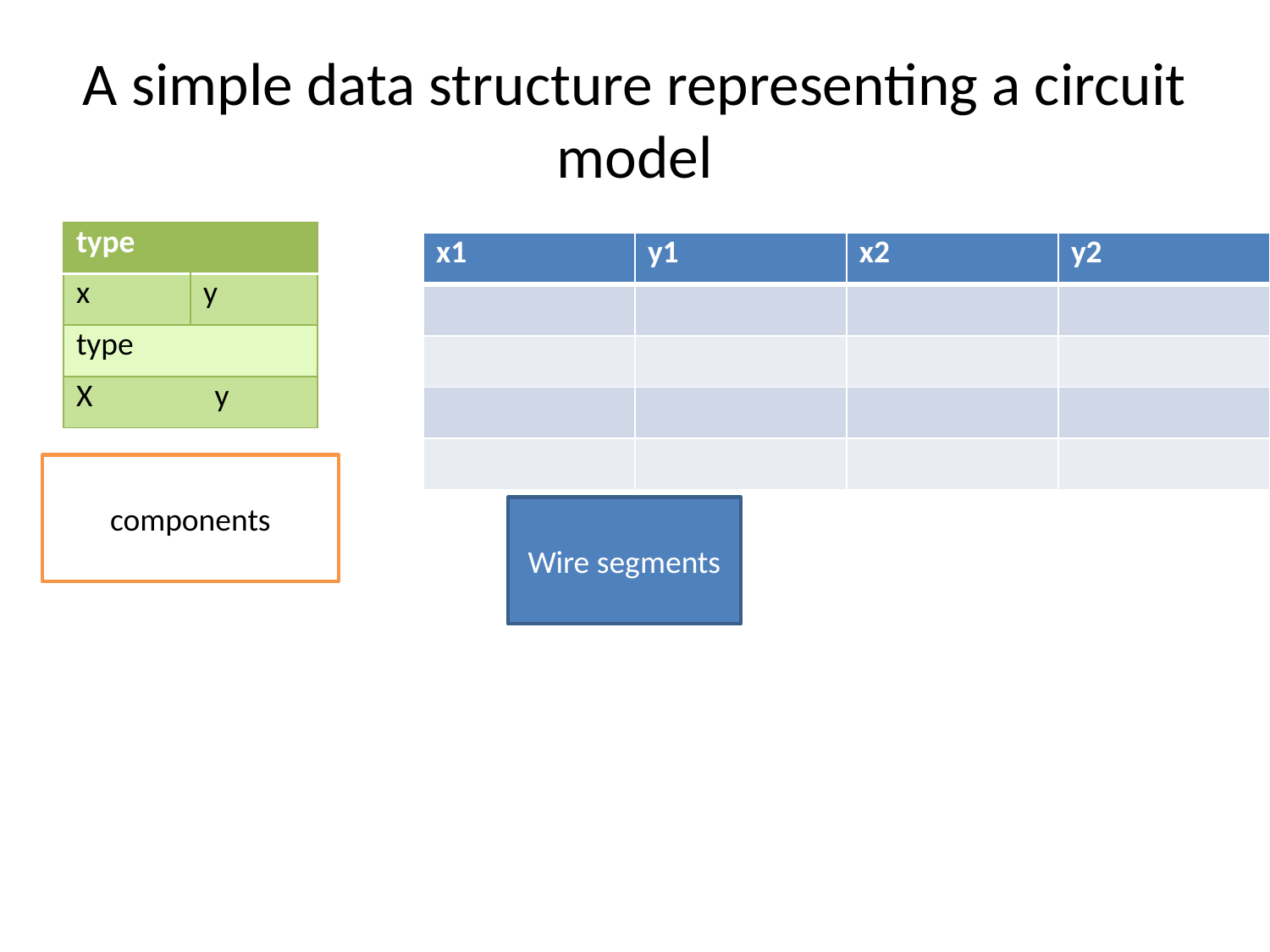

# A simple data structure representing a circuit model
| type |  |
| --- | --- |
| x | y |
| type |  |
| X y |  |
| x1 | y1 | x2 | y2 |
| --- | --- | --- | --- |
|  |  |  |  |
|  |  |  |  |
|  |  |  |  |
|  |  |  |  |
components
Wire segments